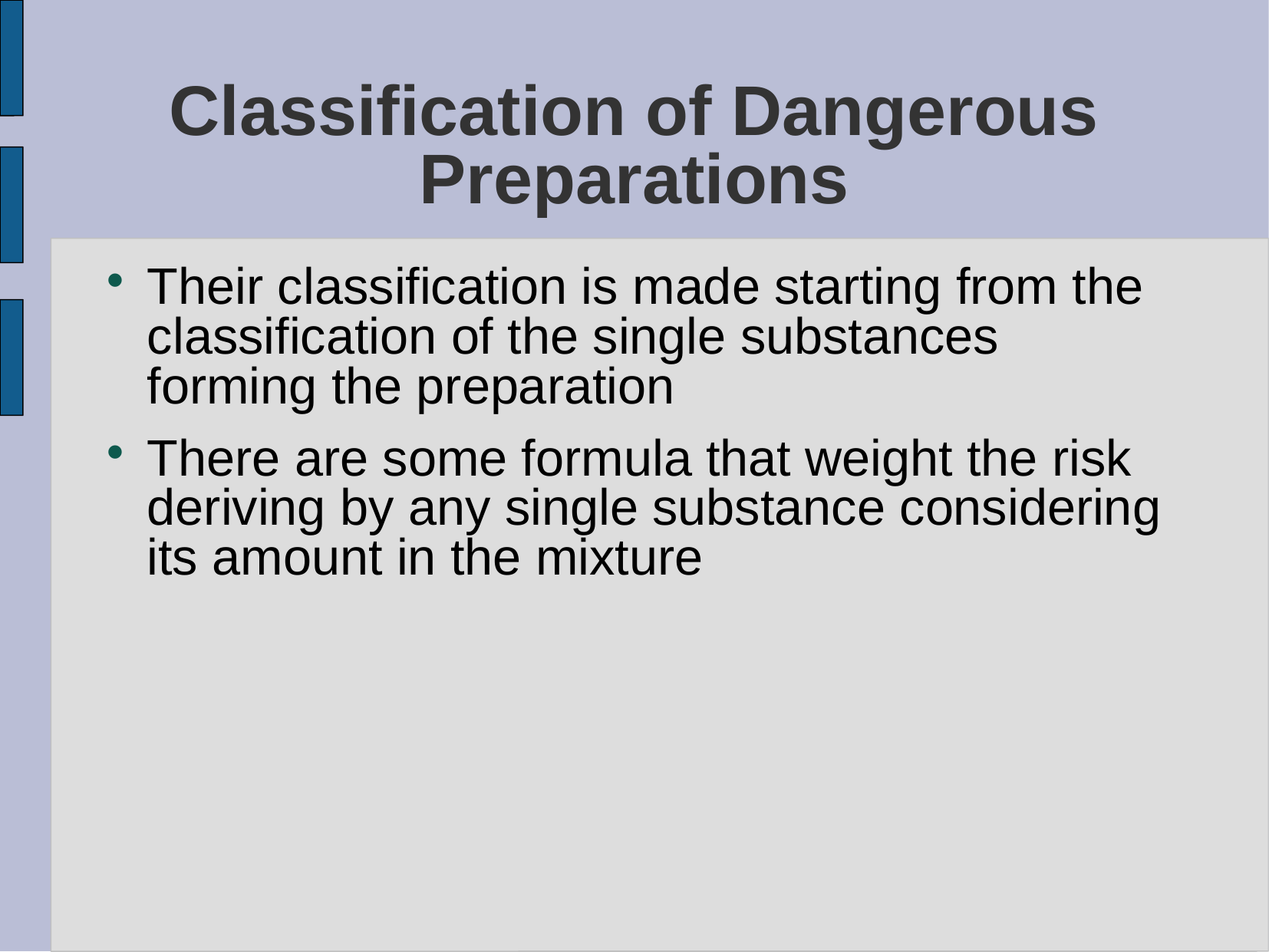

# Classification of Dangerous Preparations
Their classification is made starting from the classification of the single substances forming the preparation
There are some formula that weight the risk deriving by any single substance considering its amount in the mixture